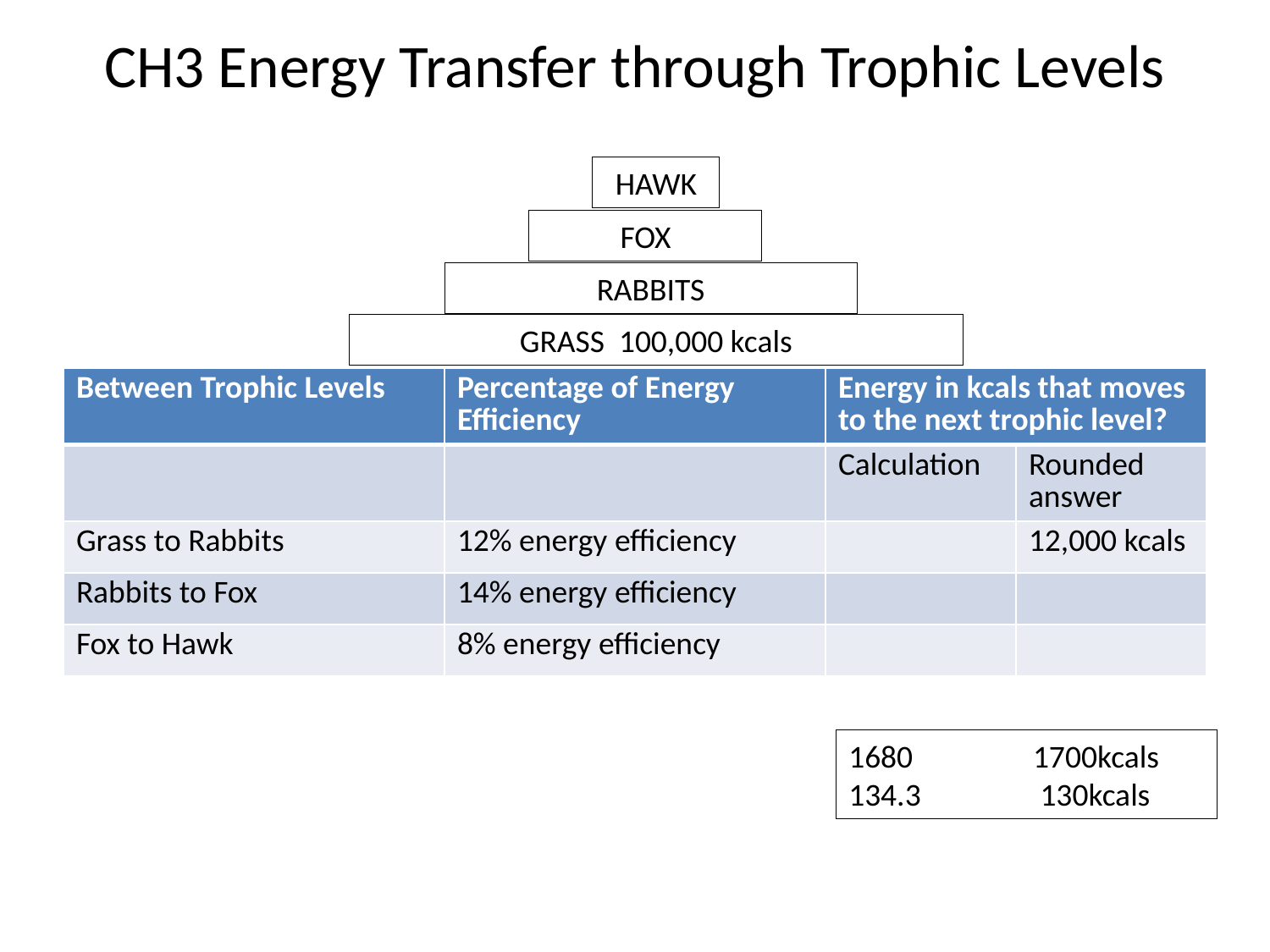

# CH3 Energy Transfer through Trophic Levels
HAWK
FOX
RABBITS
GRASS  100,000 kcals
| Between Trophic Levels | Percentage of Energy Efficiency | Energy in kcals that moves to the next trophic level? |  |
| --- | --- | --- | --- |
|  |  | Calculation | Rounded answer |
| Grass to Rabbits | 12% energy efficiency |  | 12,000 kcals |
| Rabbits to Fox | 14% energy efficiency |  |  |
| Fox to Hawk | 8% energy efficiency |  |  |
1680	        1700kcals
134.3	         130kcals